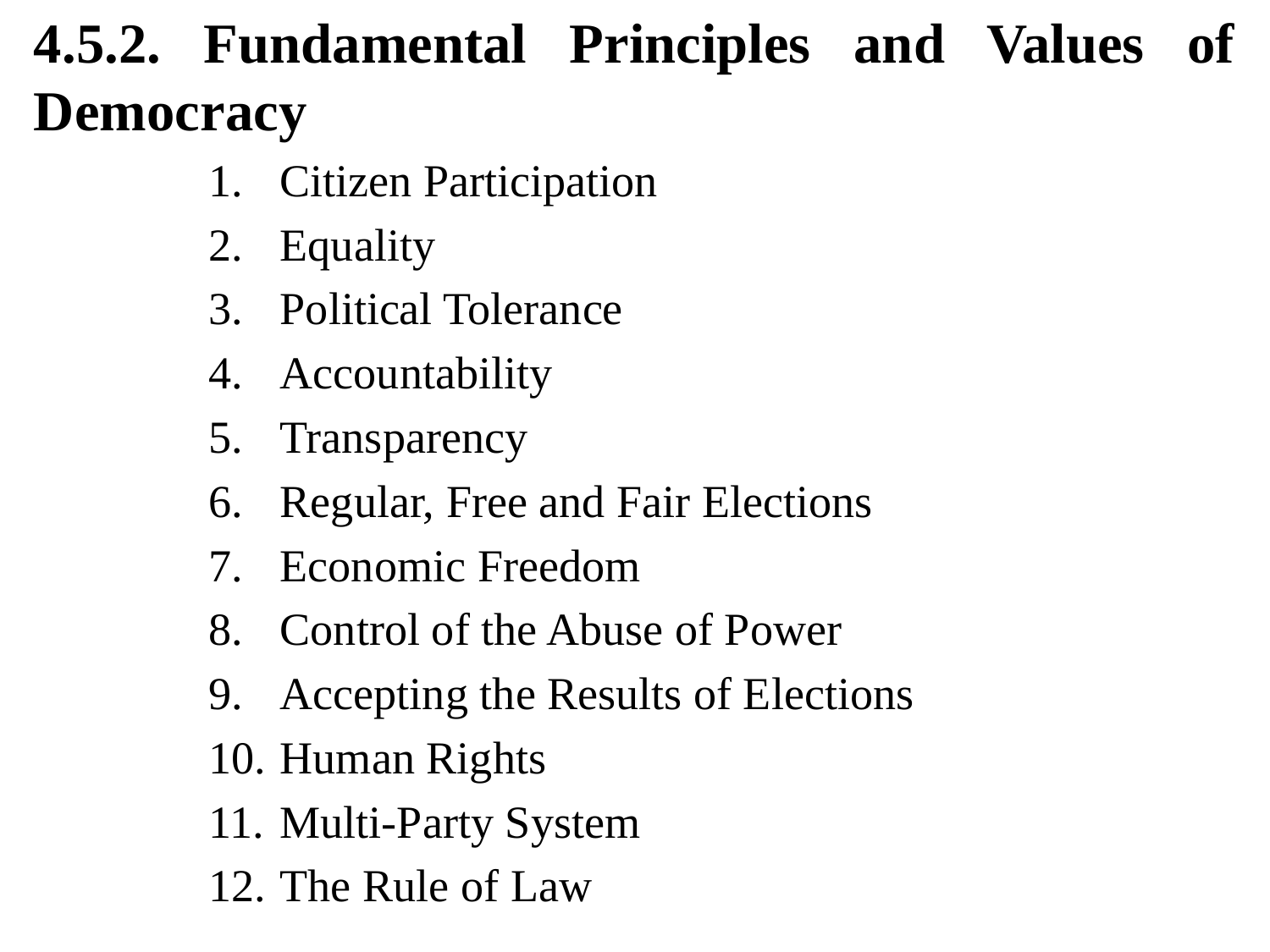

4.5.2. Fundamental Principles and Values of Democracy
Citizen Participation
Equality
Political Tolerance
Accountability
Transparency
Regular, Free and Fair Elections
Economic Freedom
Control of the Abuse of Power
Accepting the Results of Elections
Human Rights
Multi-Party System
The Rule of Law